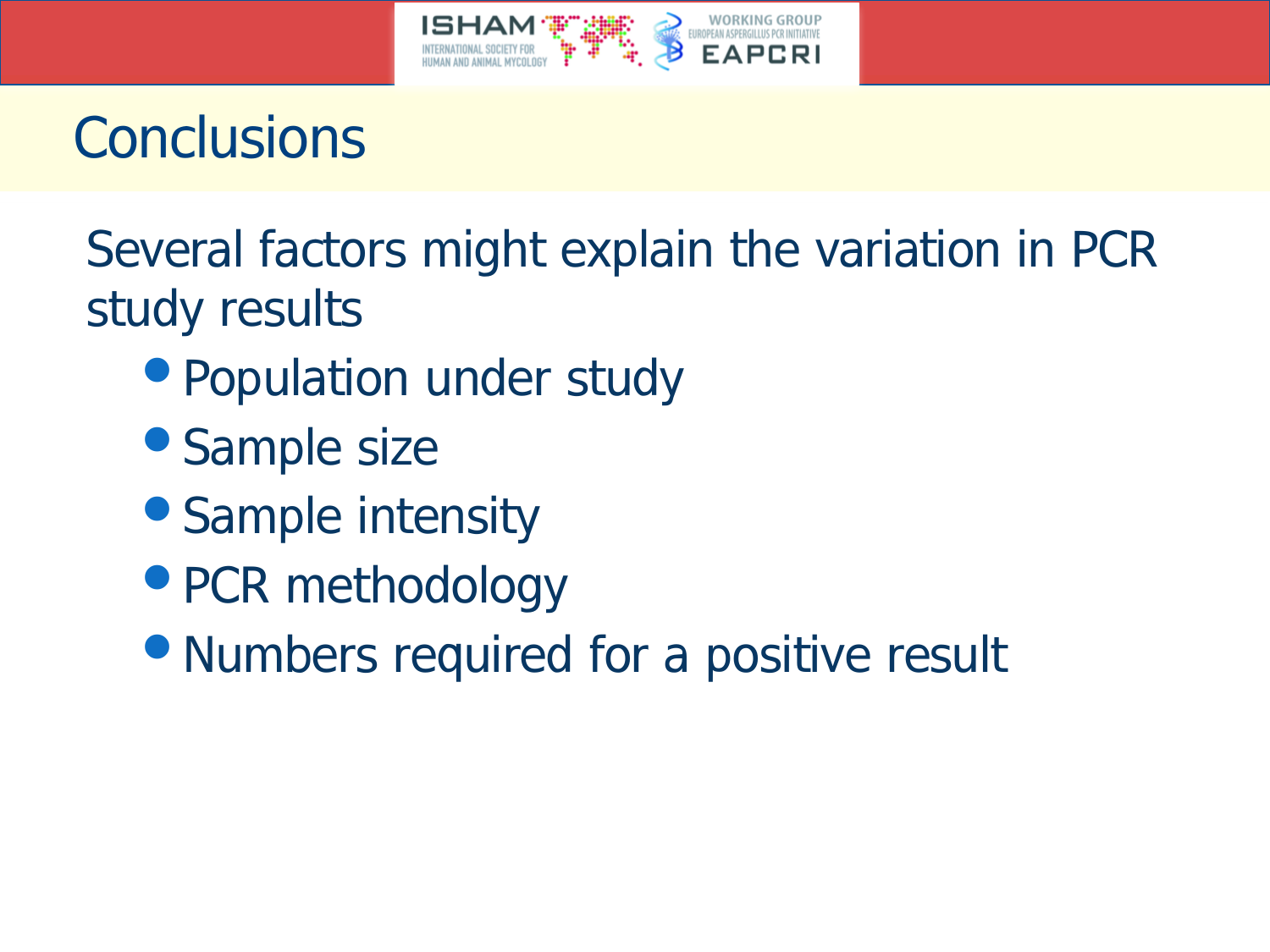

# Conclusions
Several factors might explain the variation in PCR study results
Population under study
Sample size
Sample intensity
PCR methodology
Numbers required for a positive result